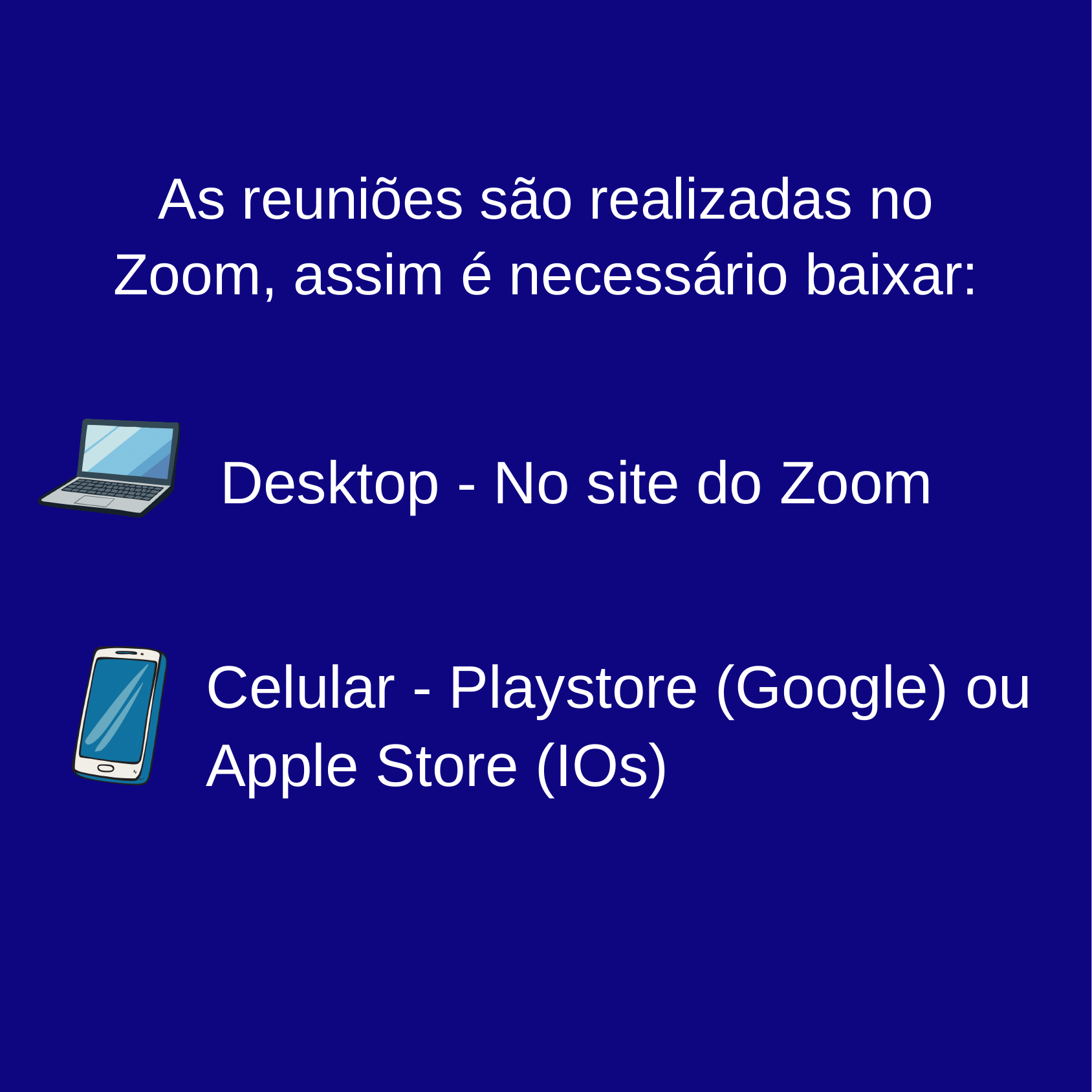

As reuniões são realizadas no Zoom, assim é necessário baixar:

Desktop - No site do Zoom
Celular - Playstore (Google) ou Apple Store (IOs)